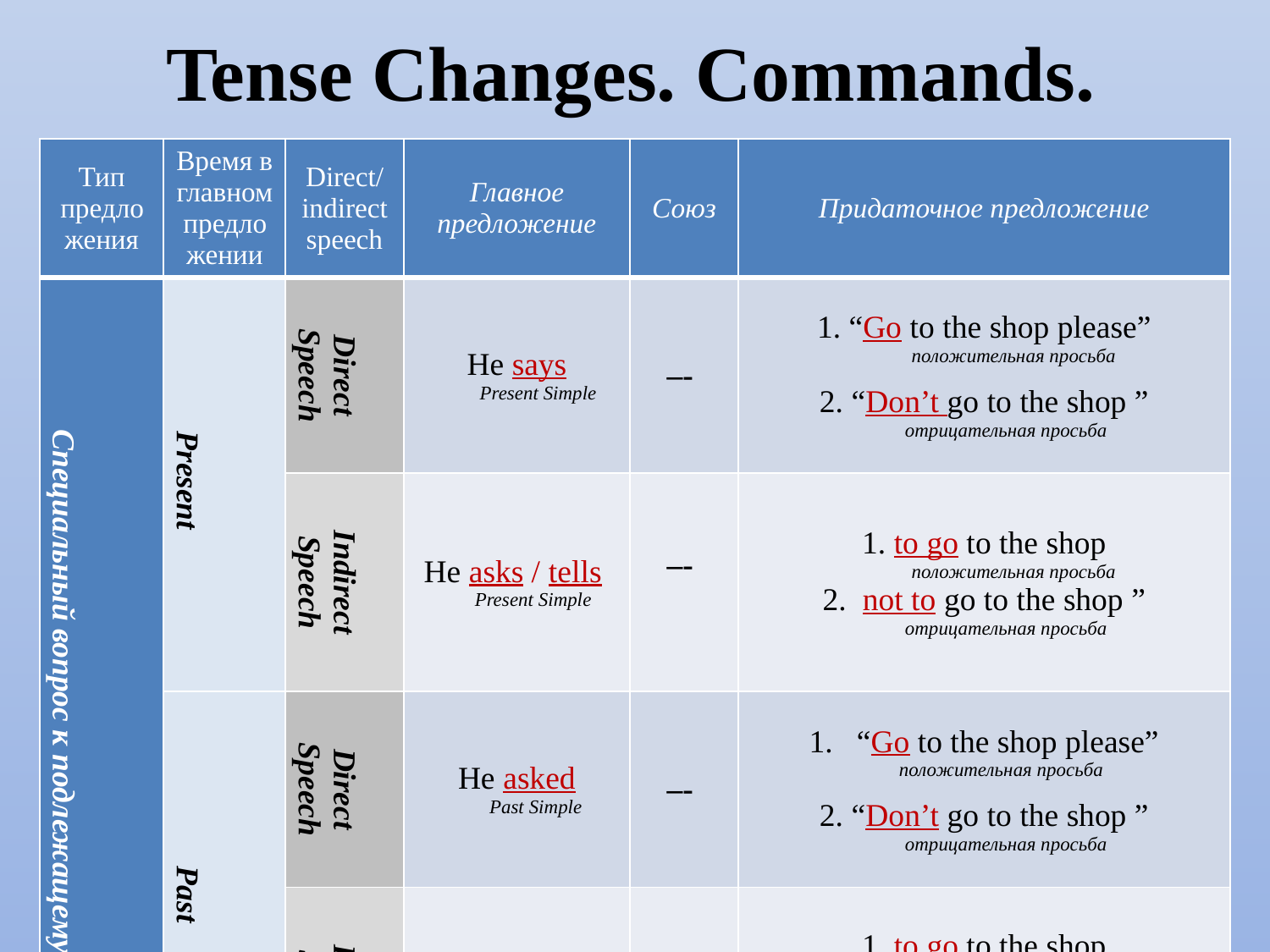

# Tense Changes. Commands.
| Тип предложения | Время в главном предложении | Direct/ indirect speech | Главное предложение | Союз | Придаточное предложение |
| --- | --- | --- | --- | --- | --- |
| Специальный вопрос к подлежащему | Present | Direct Speech | He says Present Simple | –- | 1. “Go to the shop please” положительная просьба 2. “Don’t go to the shop ” отрицательная просьба |
|  |  | Indirect Speech | He asks / tells Present Simple | –- | 1. to go to the shop положительная просьба 2. not to go to the shop ” отрицательная просьба |
|  | Past | Direct Speech | He asked Past Simple | –- | “Go to the shop please” положительная просьба 2. “Don’t go to the shop ” отрицательная просьба |
|  |  | Indirect Speech | He asked / told Past Simple | –- | 1. to go to the shop положительная просьба 2. not to go to the shop ” отрицательная просьба |